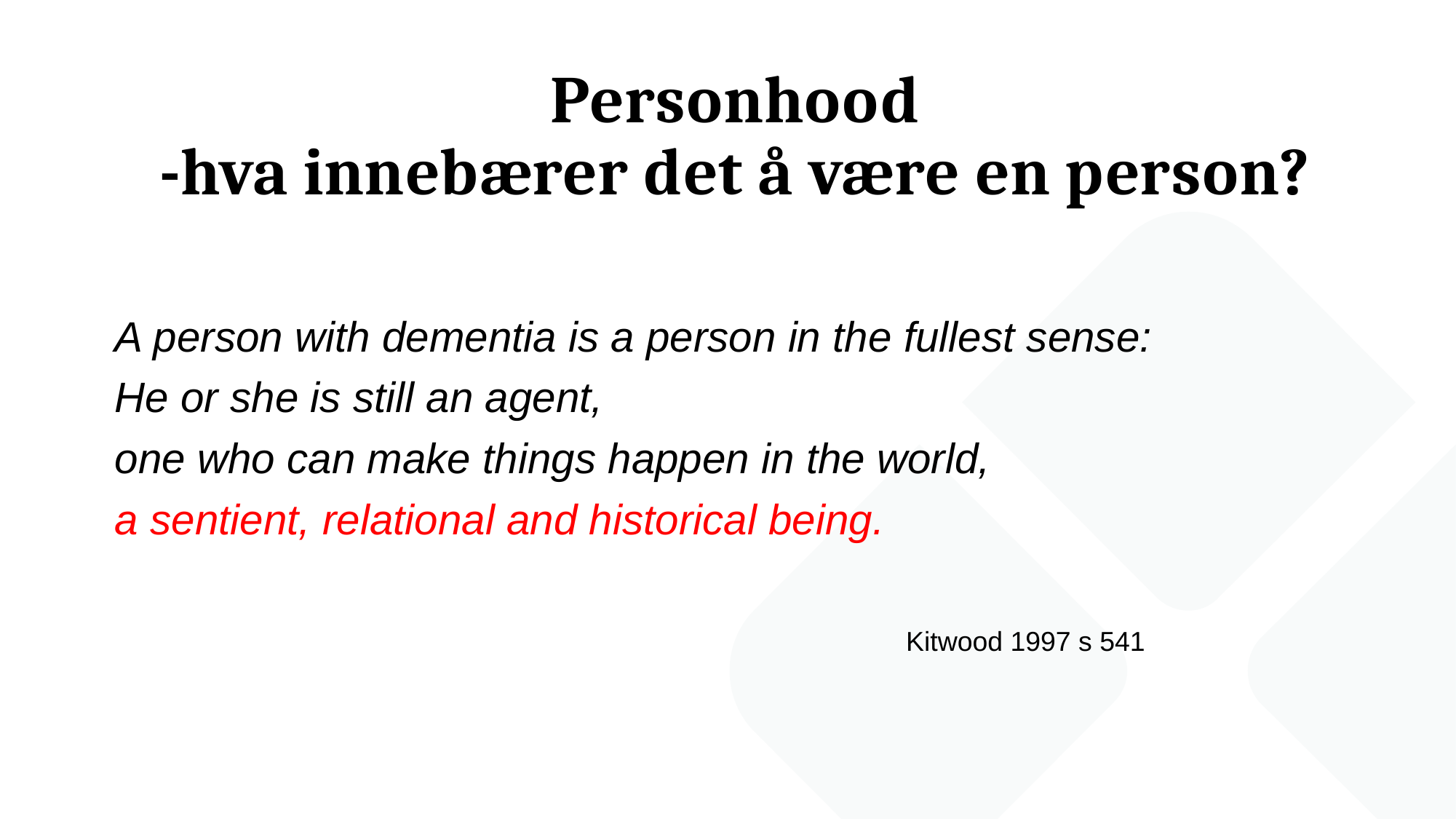

# Personhood -hva innebærer det å være en person?

A person with dementia is a person in the fullest sense:
He or she is still an agent,
one who can make things happen in the world,
a sentient, relational and historical being.

								Kitwood 1997 s 541